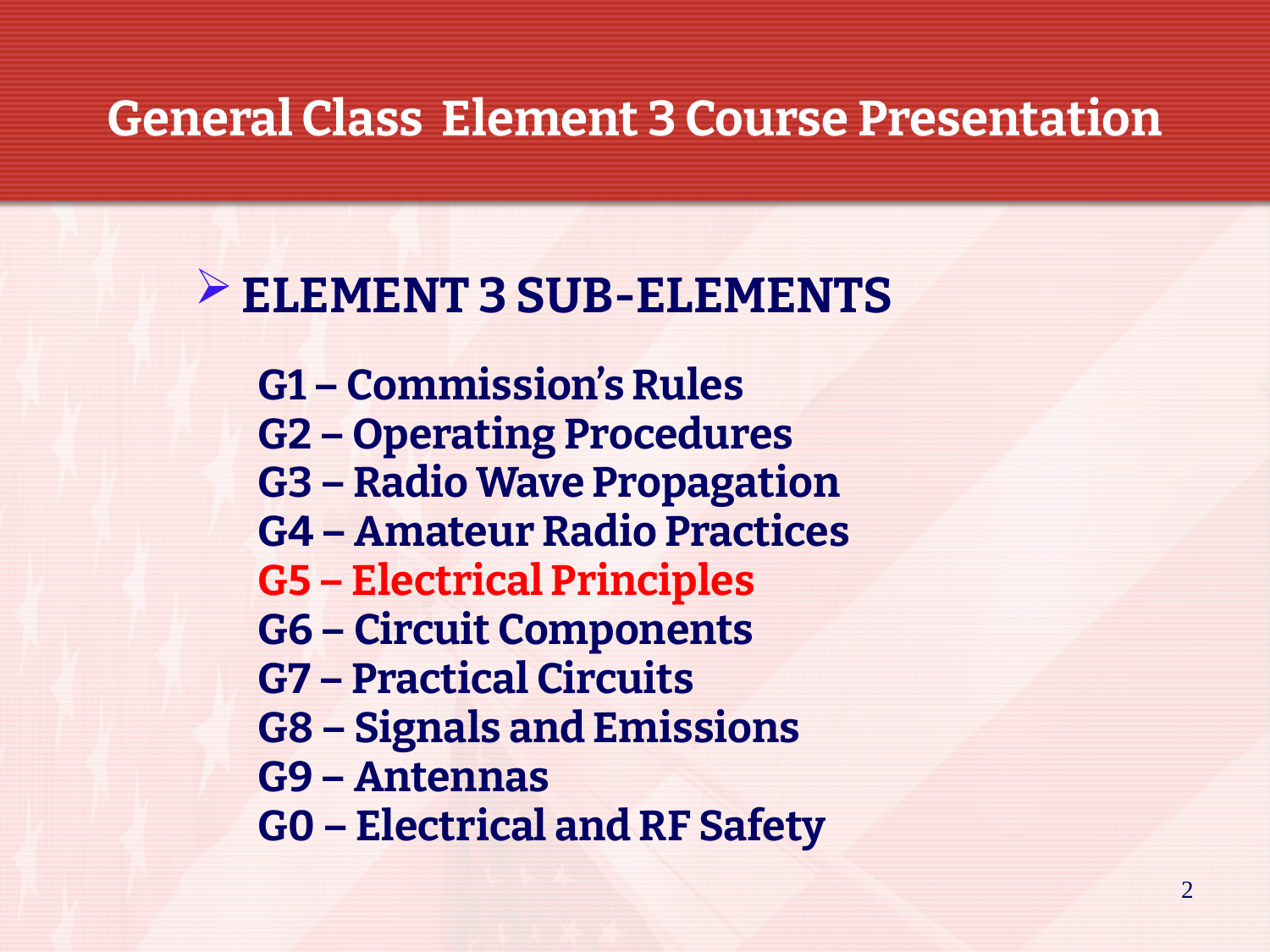

# General Class  Element 3 Course Presentation

ELEMENT 3 SUB-ELEMENTS

G1 – Commission’s Rules
G2 – Operating Procedures
G3 – Radio Wave Propagation
G4 – Amateur Radio Practices
G5 – Electrical Principles
G6 – Circuit Components
G7 – Practical Circuits
G8 – Signals and Emissions
G9 – Antennas
G0 – Electrical and RF Safety
2